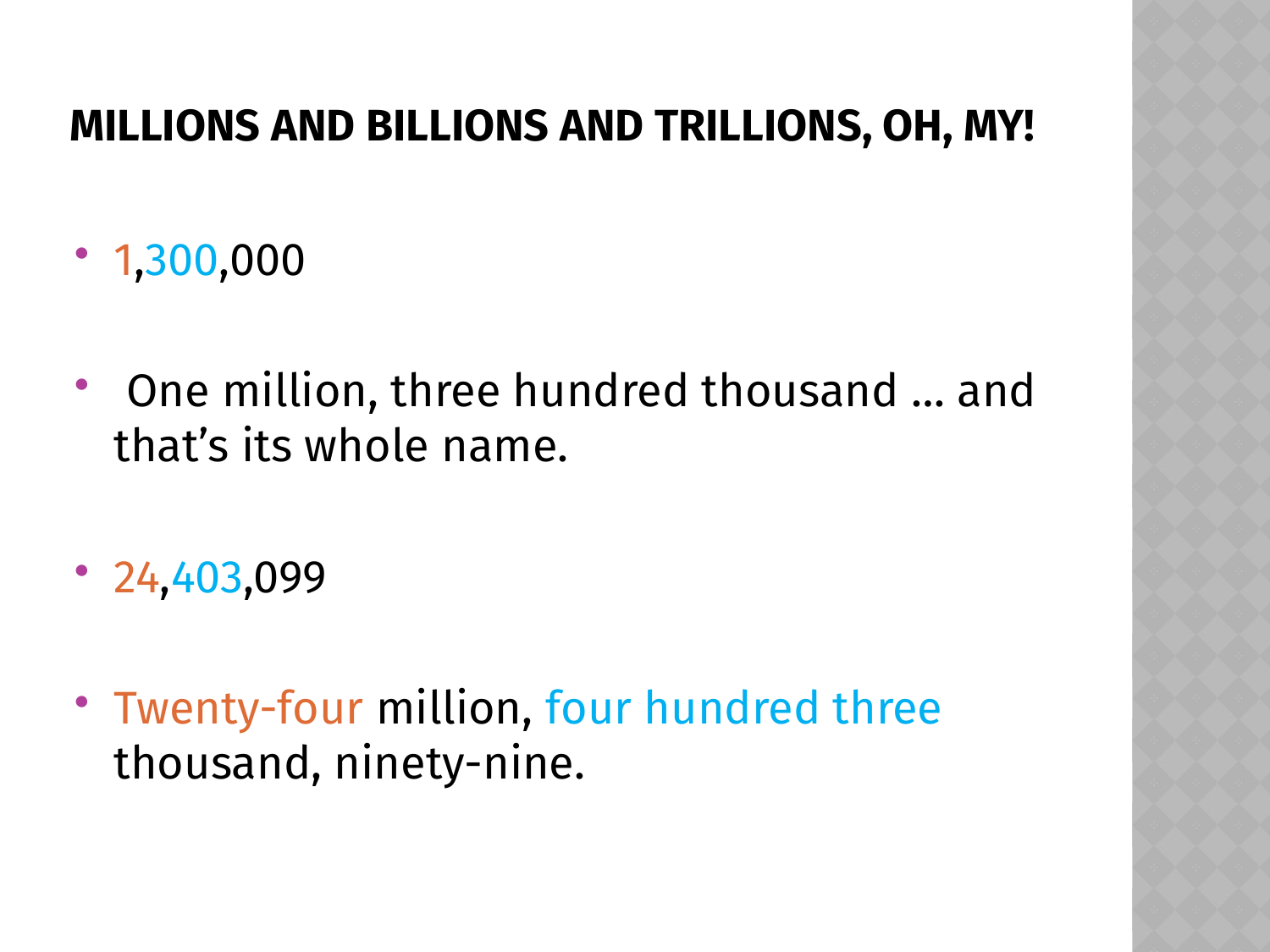

# Millions and billions and trillions, oh, my!
1,300,000

 One million, three hundred thousand … and that’s its whole name.

24,403,099

Twenty-four million, four hundred three thousand, ninety-nine.